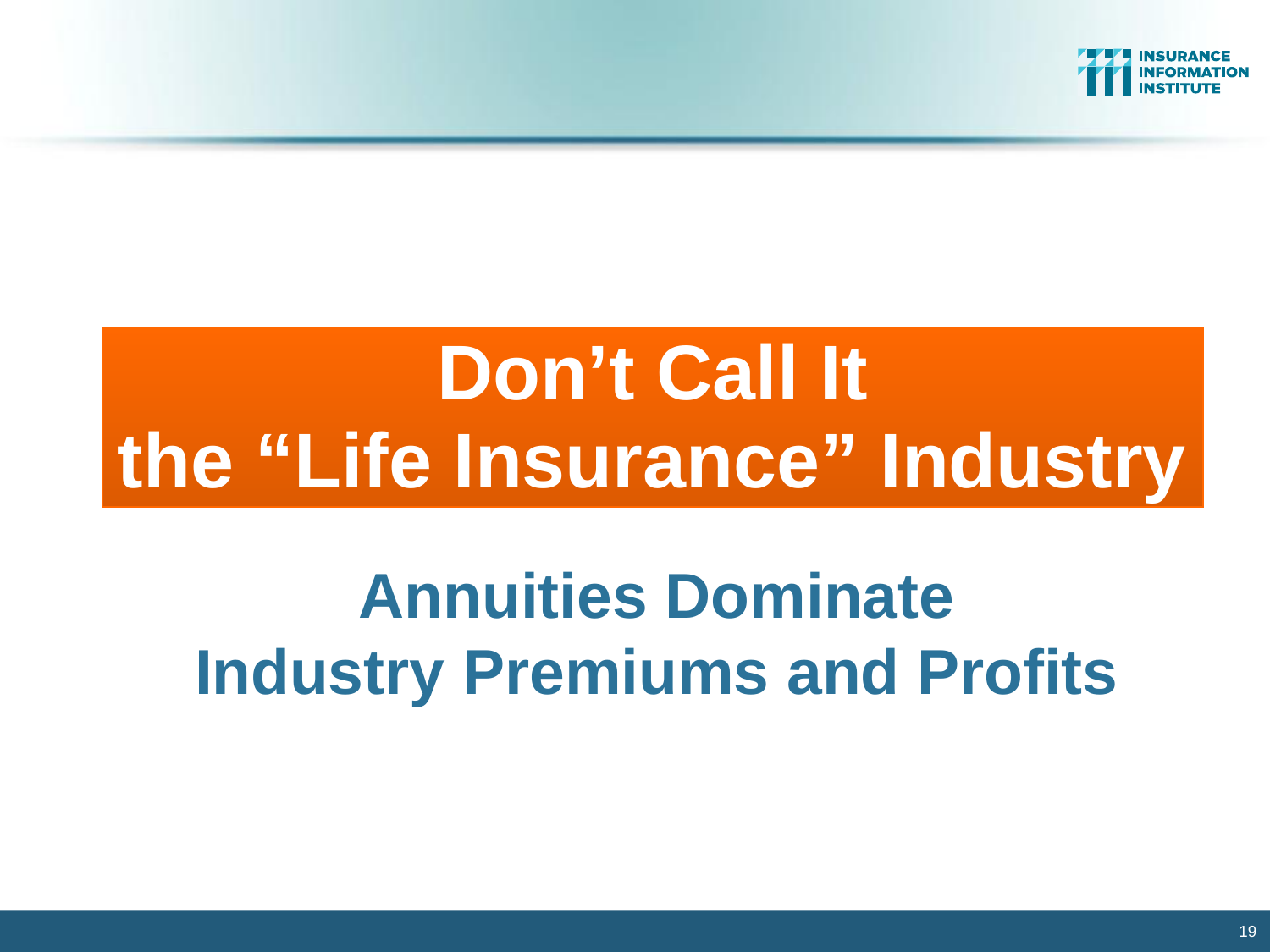

Don’t Call It
the “Life Insurance” Industry
Annuities Dominate
Industry Premiums and Profits

19